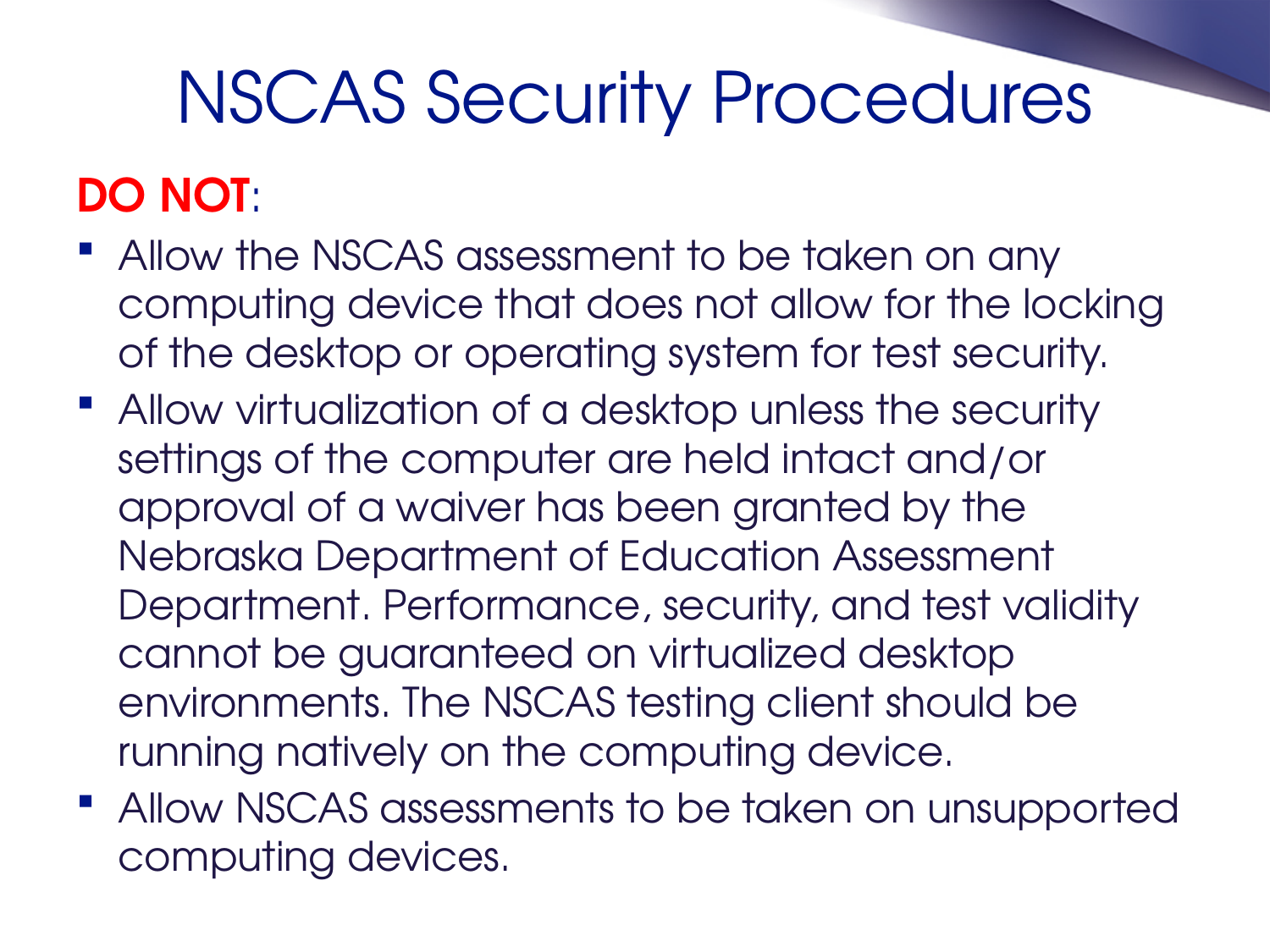

# NSCAS Security Procedures
DO NOT:
Allow the NSCAS assessment to be taken on any computing device that does not allow for the locking of the desktop or operating system for test security.
Allow virtualization of a desktop unless the security settings of the computer are held intact and/or approval of a waiver has been granted by the Nebraska Department of Education Assessment Department. Performance, security, and test validity cannot be guaranteed on virtualized desktop environments. The NSCAS testing client should be running natively on the computing device.
Allow NSCAS assessments to be taken on unsupported computing devices.